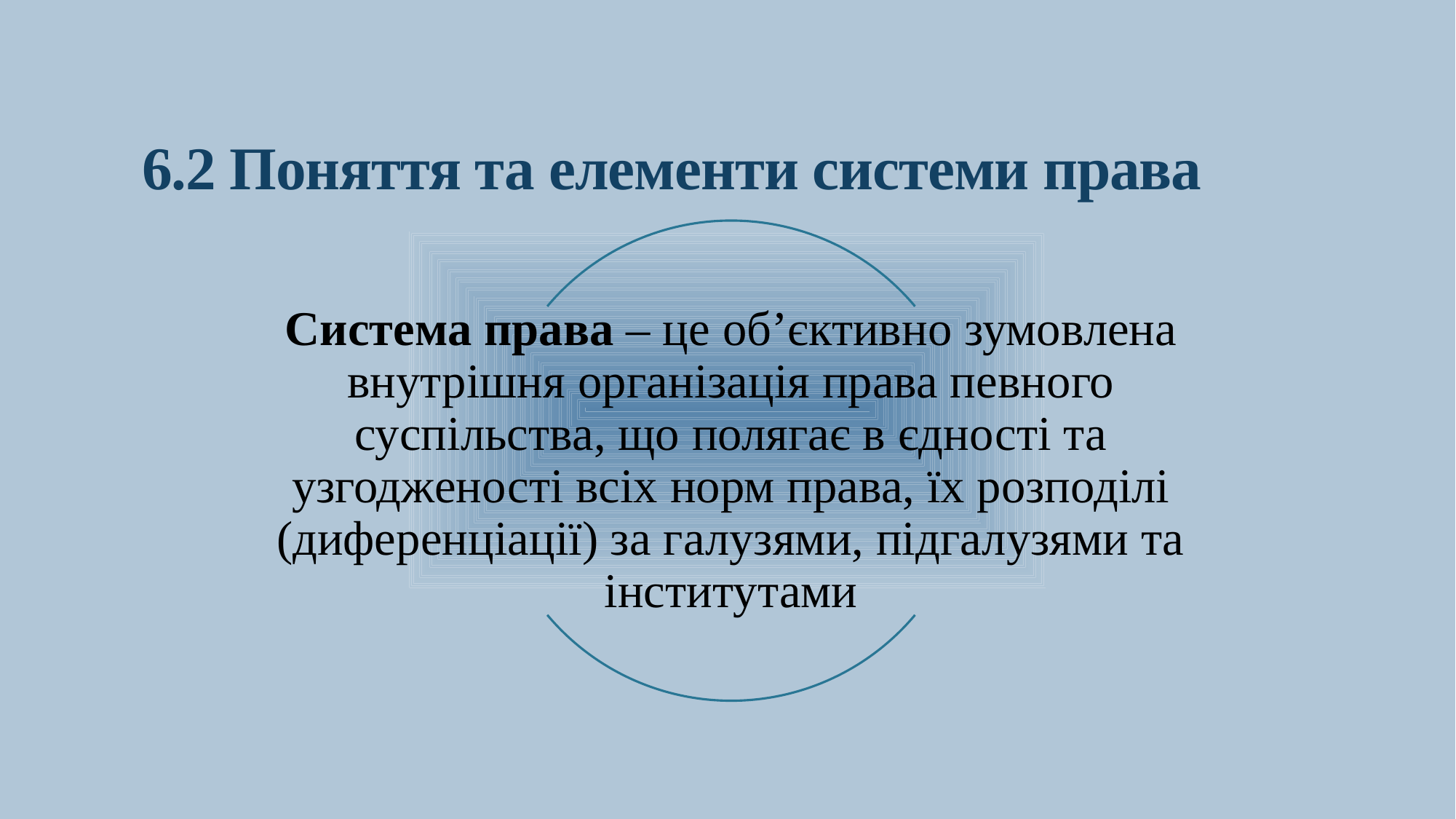

# 6.2 Поняття та елементи системи права
Система права – це об’єктивно зумовлена внутрішня організація права певного суспільства, що полягає в єдності та узгодженості всіх норм права, їх розподілі (диференціації) за галузями, підгалузями та інститутами